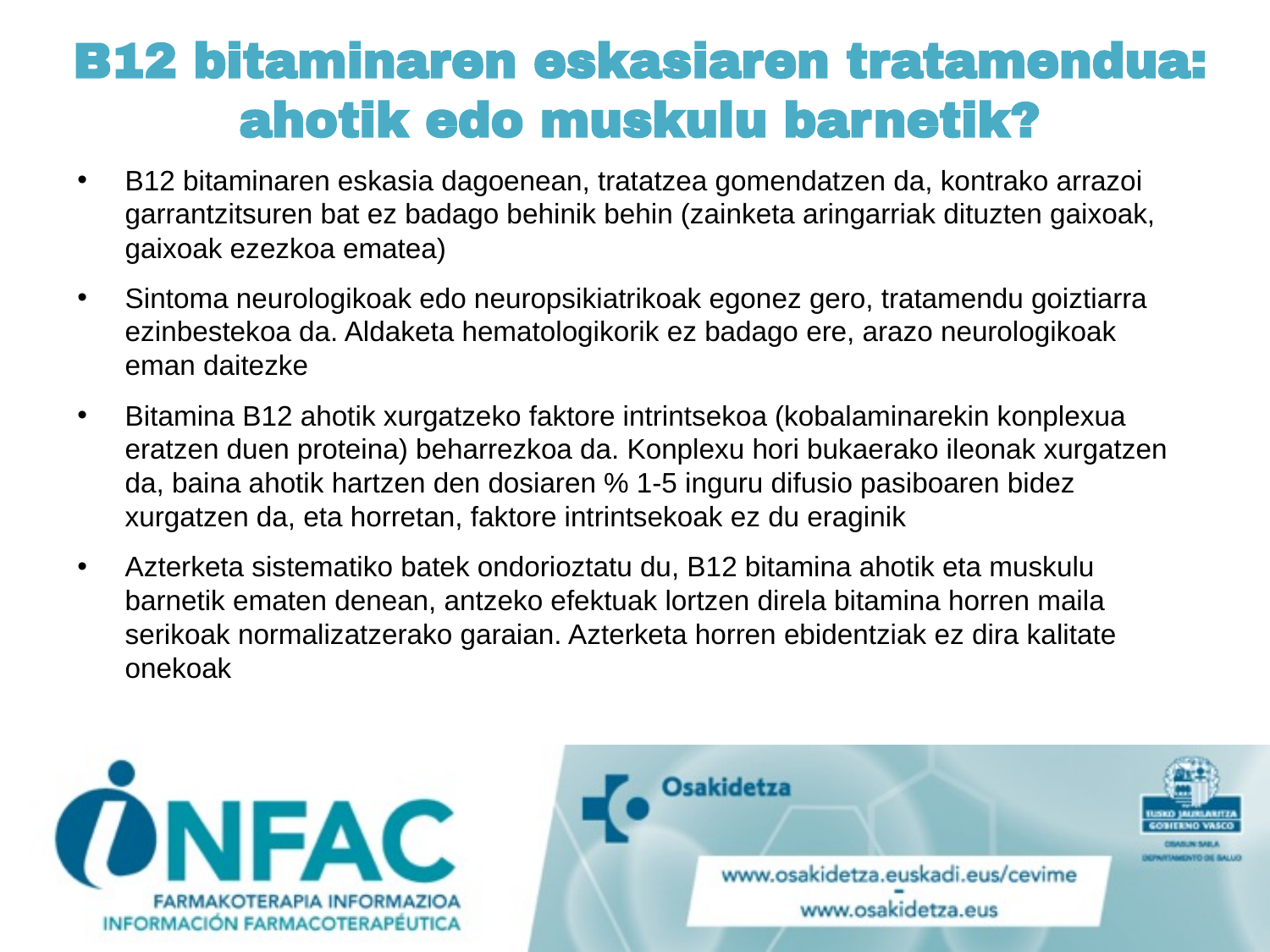

# B12 bitaminaren eskasiaren tratamendua: ahotik edo muskulu barnetik?
B12 bitaminaren eskasia dagoenean, tratatzea gomendatzen da, kontrako arrazoi garrantzitsuren bat ez badago behinik behin (zainketa aringarriak dituzten gaixoak, gaixoak ezezkoa ematea)
Sintoma neurologikoak edo neuropsikiatrikoak egonez gero, tratamendu goiztiarra ezinbestekoa da. Aldaketa hematologikorik ez badago ere, arazo neurologikoak eman daitezke
Bitamina B12 ahotik xurgatzeko faktore intrintsekoa (kobalaminarekin konplexua eratzen duen proteina) beharrezkoa da. Konplexu hori bukaerako ileonak xurgatzen da, baina ahotik hartzen den dosiaren % 1-5 inguru difusio pasiboaren bidez xurgatzen da, eta horretan, faktore intrintsekoak ez du eraginik
Azterketa sistematiko batek ondorioztatu du, B12 bitamina ahotik eta muskulu barnetik ematen denean, antzeko efektuak lortzen direla bitamina horren maila serikoak normalizatzerako garaian. Azterketa horren ebidentziak ez dira kalitate onekoak